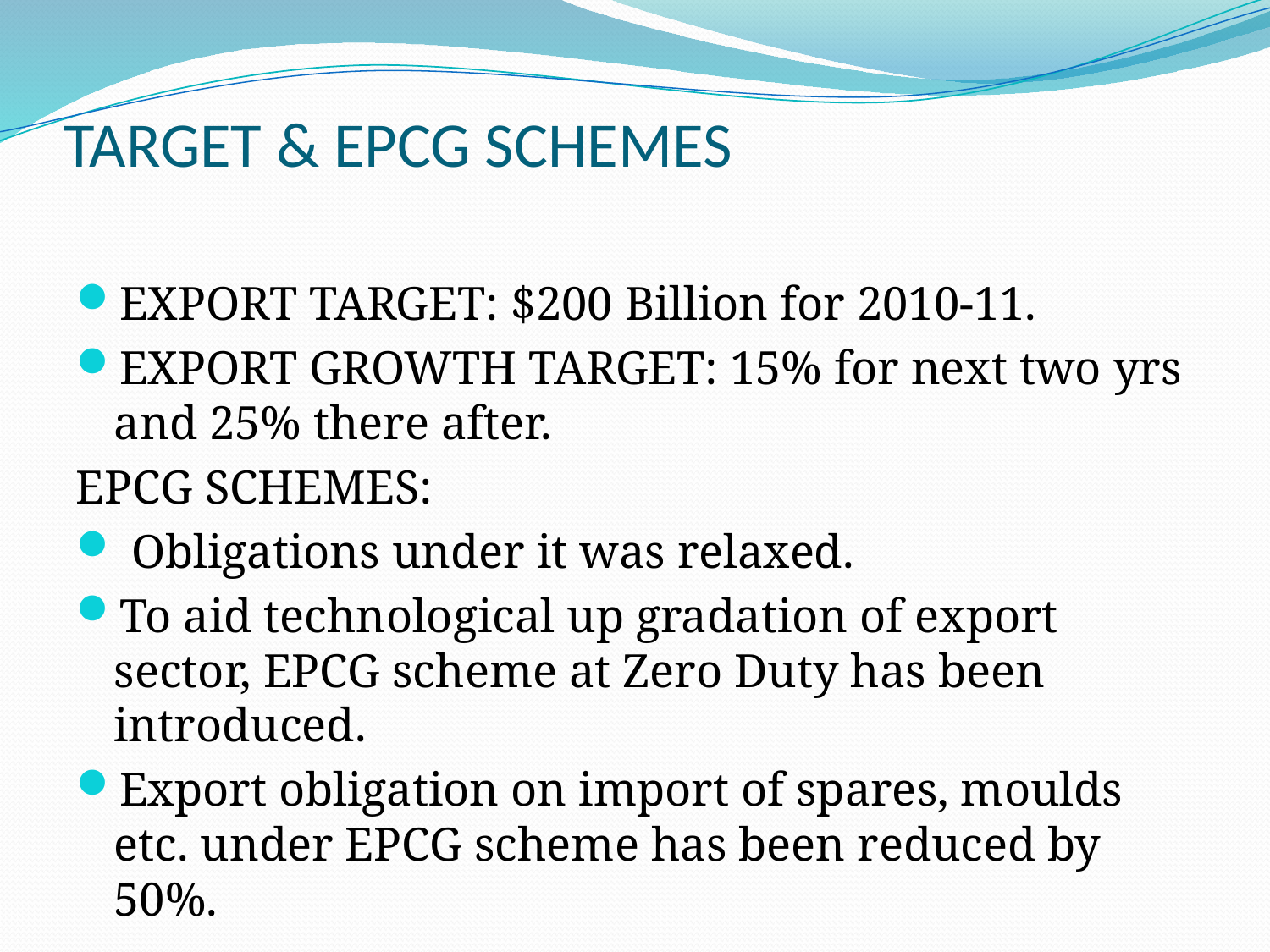

# TARGET & EPCG SCHEMES
EXPORT TARGET: $200 Billion for 2010-11.
EXPORT GROWTH TARGET: 15% for next two yrs and 25% there after.
EPCG SCHEMES:
 Obligations under it was relaxed.
To aid technological up gradation of export sector, EPCG scheme at Zero Duty has been introduced.
Export obligation on import of spares, moulds etc. under EPCG scheme has been reduced by 50%.